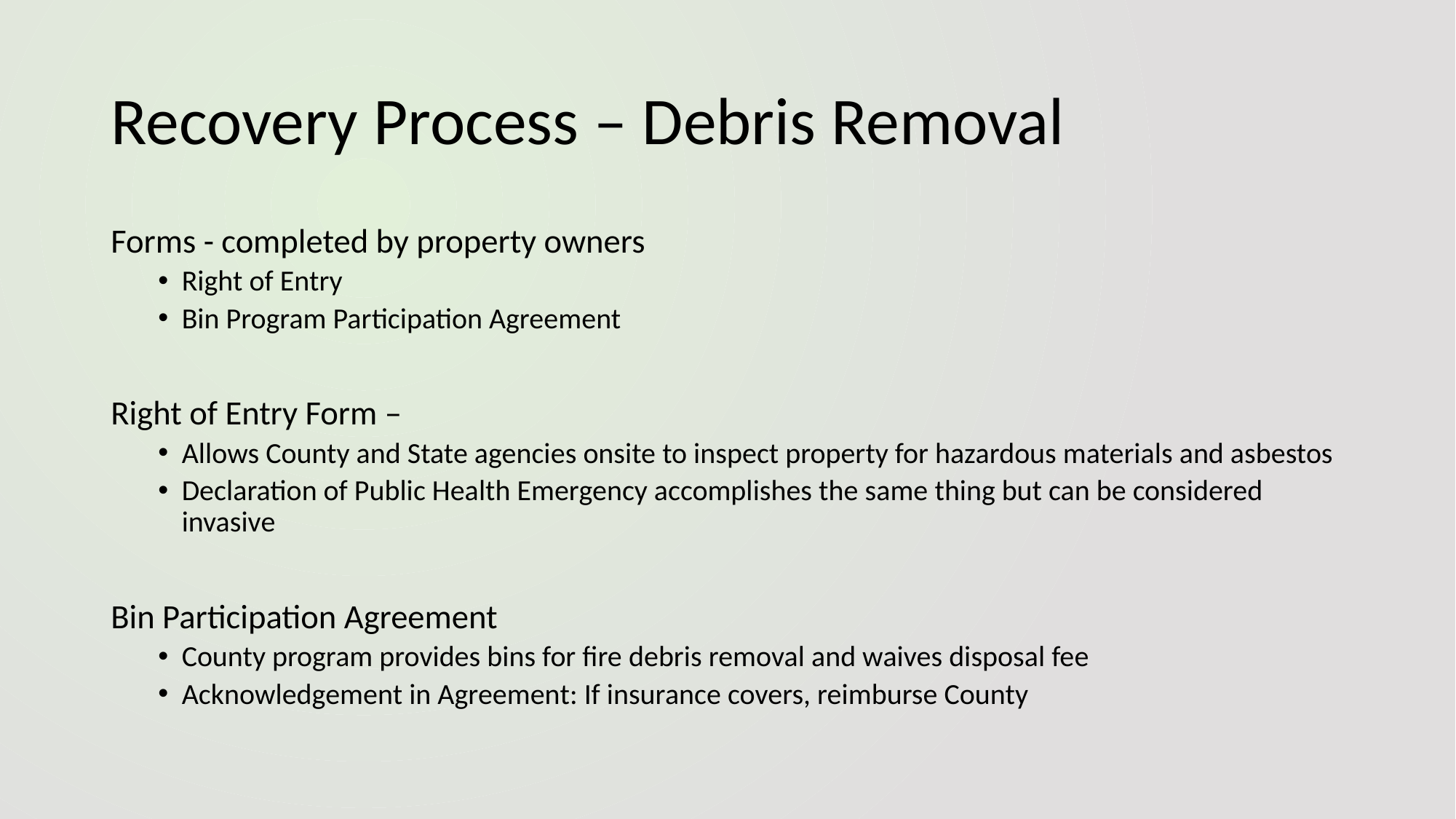

# Recovery Process – Debris Removal
Forms - completed by property owners
Right of Entry
Bin Program Participation Agreement

Right of Entry Form –
Allows County and State agencies onsite to inspect property for hazardous materials and asbestos
Declaration of Public Health Emergency accomplishes the same thing but can be considered invasive

Bin Participation Agreement
County program provides bins for fire debris removal and waives disposal fee
Acknowledgement in Agreement: If insurance covers, reimburse County